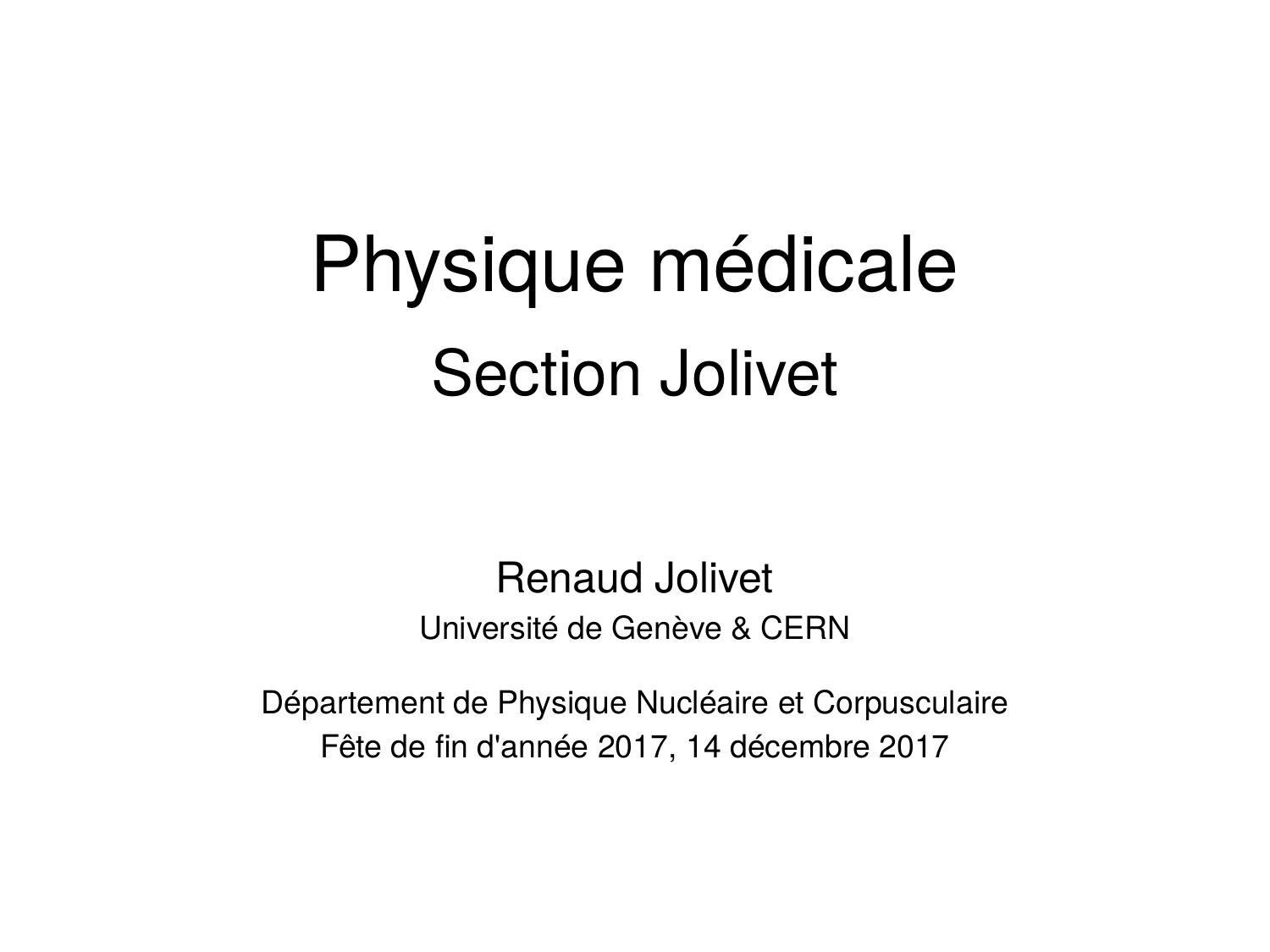

# Physique médicale Section Jolivet
Renaud Jolivet
Université de Genève & CERN

Département de Physique Nucléaire et Corpusculaire
Fête de fin d'année 2017, 14 décembre 2017